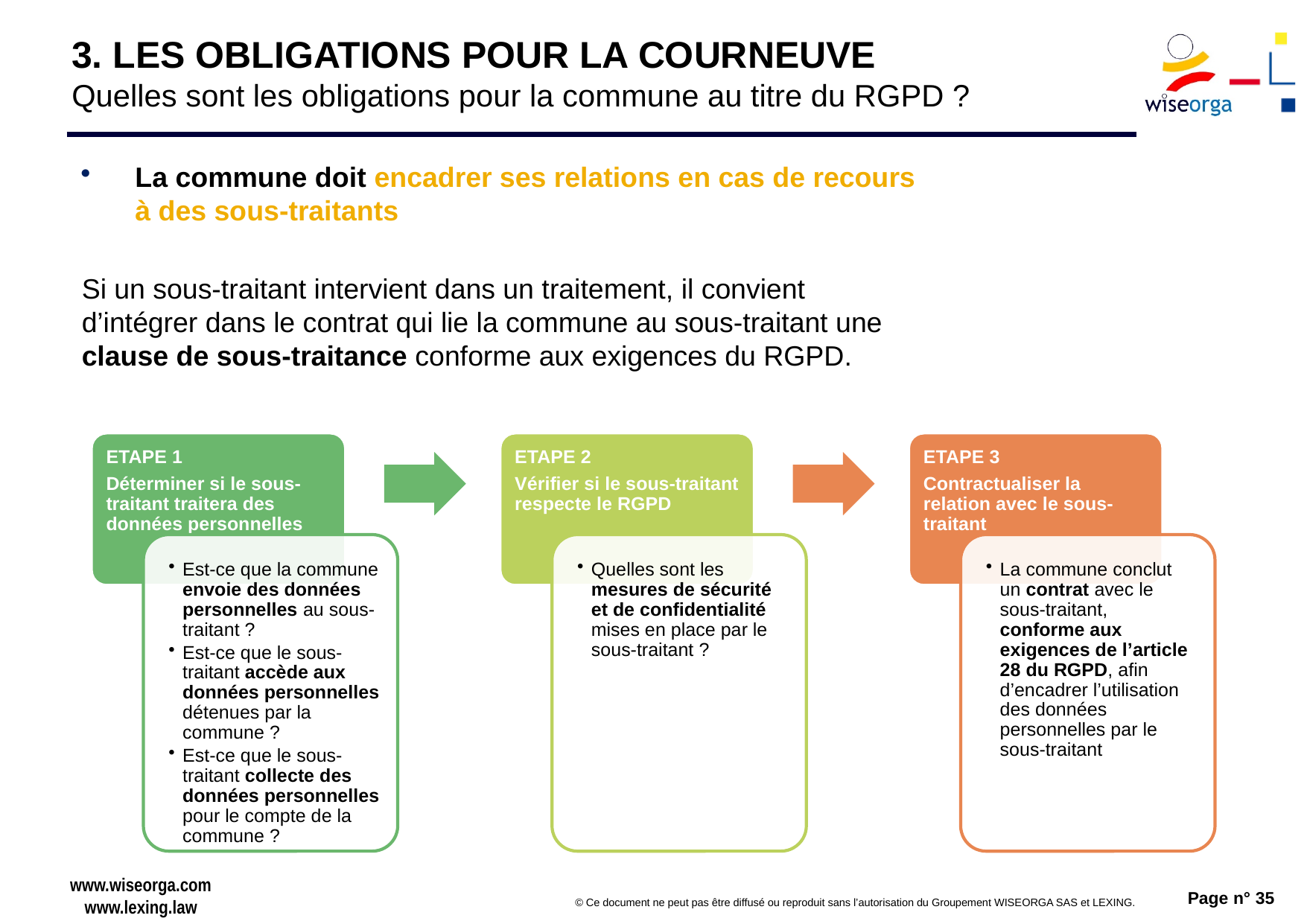

# 3. LES OBLIGATIONS POUR LA COURNEUVE Quelles sont les obligations pour la commune au titre du RGPD ?
La commune doit encadrer ses relations en cas de recours à des sous-traitants

Si un sous-traitant intervient dans un traitement, il convient d’intégrer dans le contrat qui lie la commune au sous-traitant une clause de sous-traitance conforme aux exigences du RGPD.
ETAPE 1
Déterminer si le sous-traitant traitera des données personnelles
Est-ce que la commune envoie des données personnelles au sous-traitant ?
Est-ce que le sous-traitant accède aux données personnelles détenues par la commune ?
Est-ce que le sous-traitant collecte des données personnelles pour le compte de la commune ?

ETAPE 2
Vérifier si le sous-traitant respecte le RGPD
Quelles sont les mesures de sécurité et de confidentialité mises en place par le sous-traitant ?

ETAPE 3
Contractualiser la relation avec le sous-traitant
La commune conclut un contrat avec le sous-traitant, conforme aux exigences de l’article 28 du RGPD, afin d’encadrer l’utilisation des données personnelles par le sous-traitant